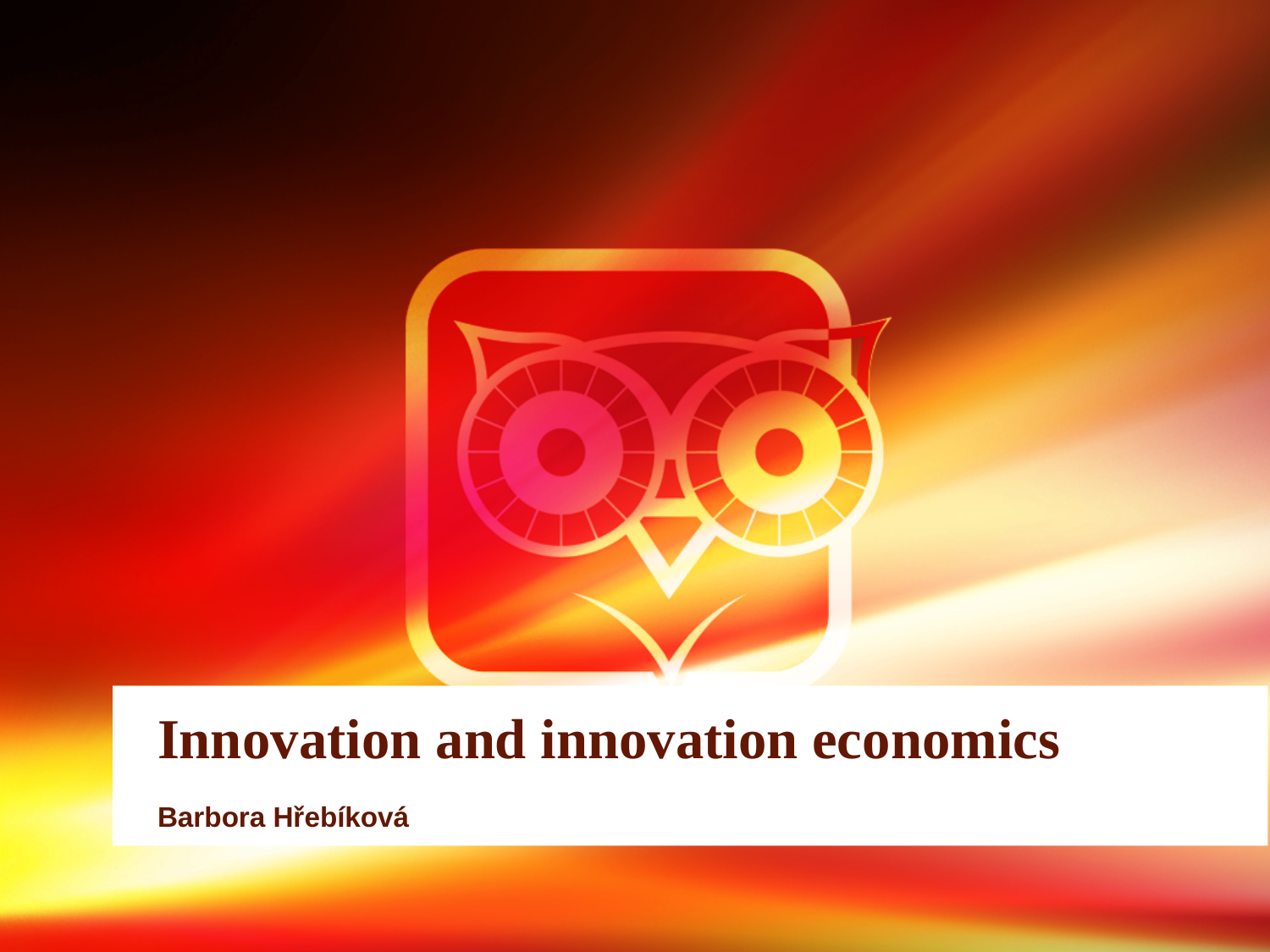

# Innovation and innovation economics
Barbora Hřebíková